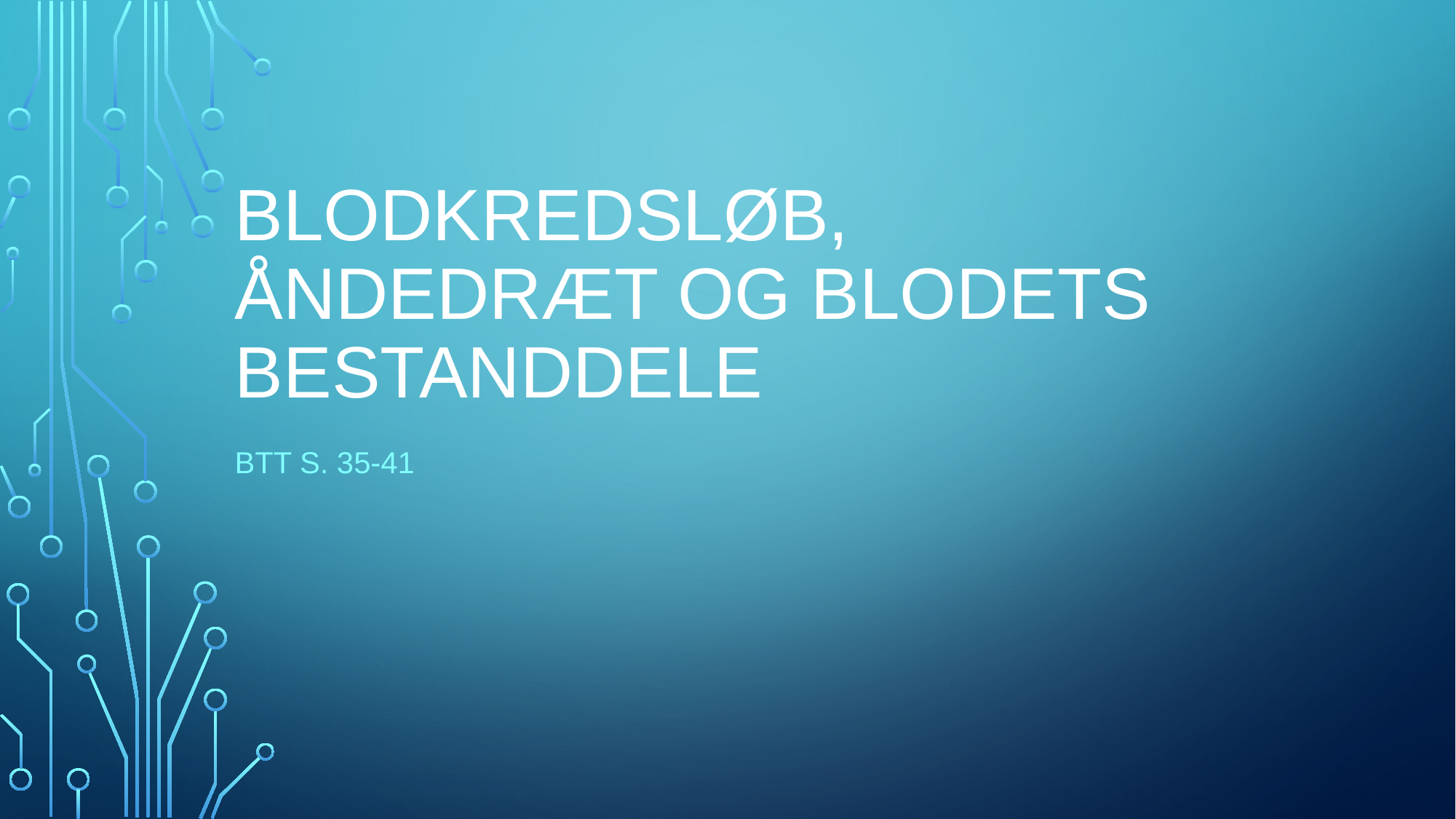

# Blodkredsløb, åndedræt og blodets bestanddele
Btt s. 35-41